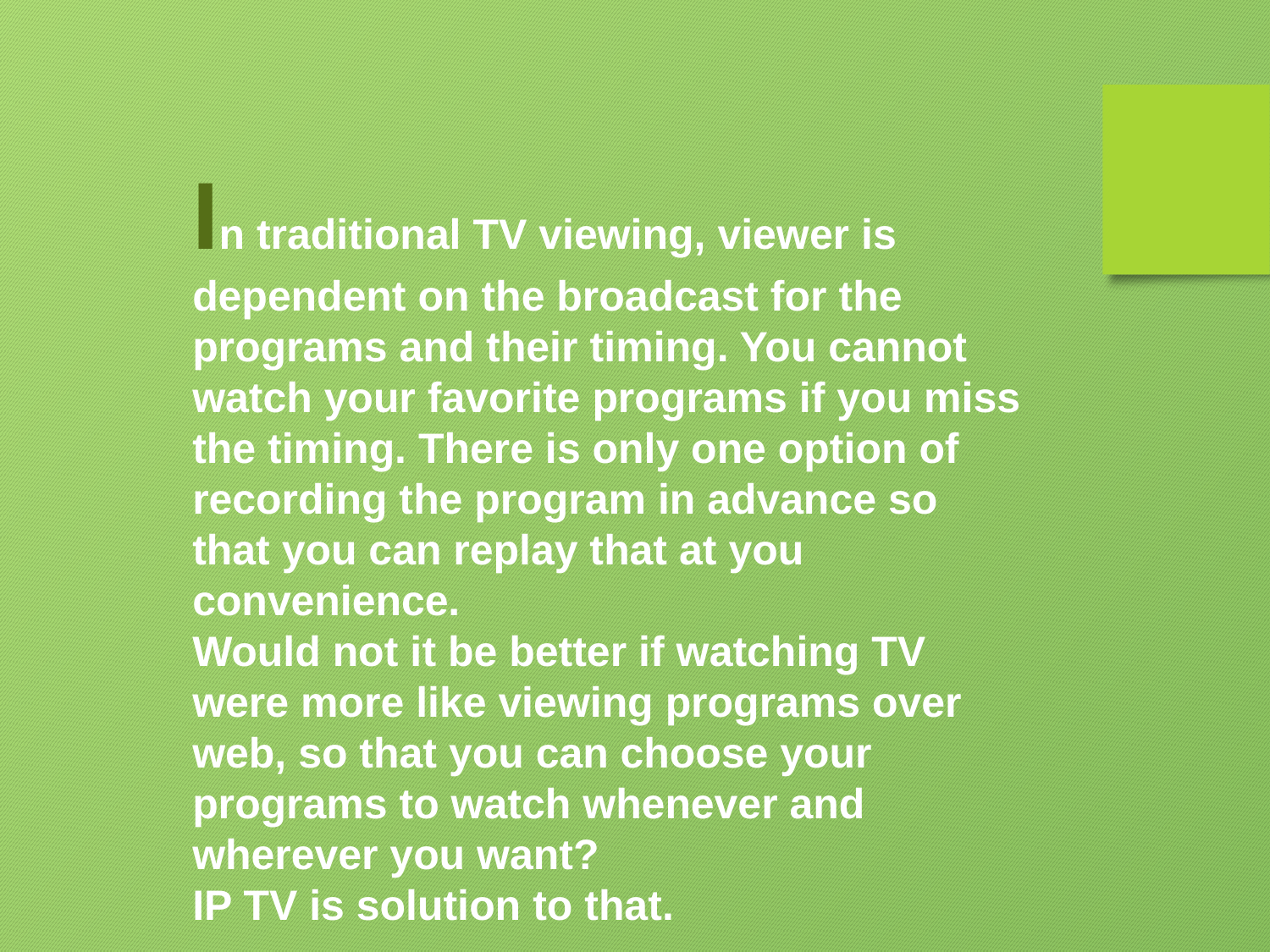

In traditional TV viewing, viewer is dependent on the broadcast for the programs and their timing. You cannot watch your favorite programs if you miss the timing. There is only one option of recording the program in advance so that you can replay that at you convenience.
Would not it be better if watching TV were more like viewing programs over web, so that you can choose your programs to watch whenever and wherever you want?
IP TV is solution to that.